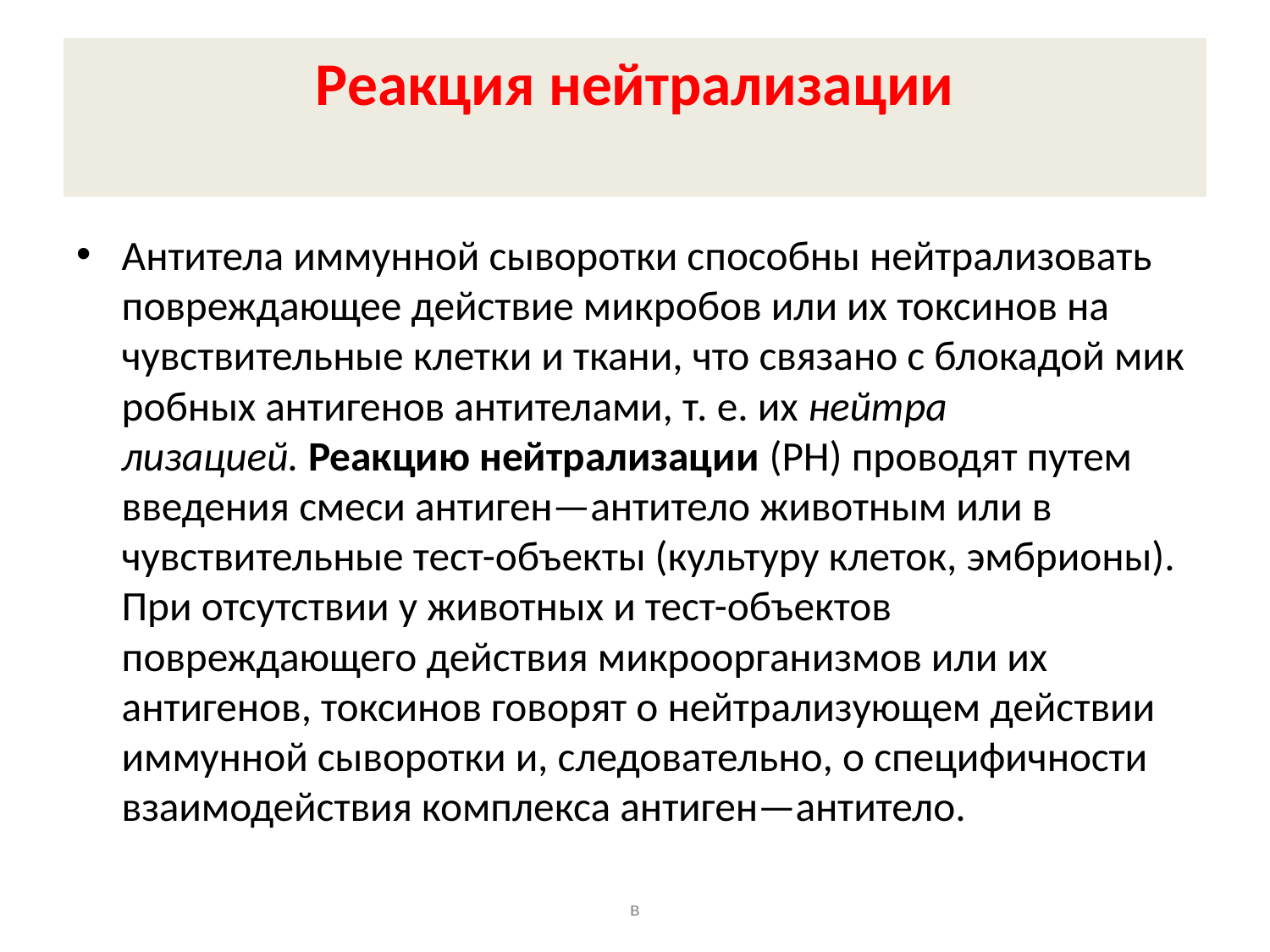

# Реакция нейтрализации
Антитела иммунной сыворотки способны нейтрализовать повреждающее действие мик­робов или их токсинов на чувствительные клетки и ткани, что связано с блокадой мик­робных антигенов антителами, т. е. их нейтра­лизацией. Реакцию нейтрализации (РН) прово­дят путем введения смеси антиген—антитело животным или в чувствительные тест-объекты (культуру клеток, эмбрионы). При отсутствии у животных и тест-объектов повреждающего действия микроорганизмов или их антигенов, токсинов говорят о нейтрализующем дейс­твии иммунной сыворотки и, следовательно, о специфичности взаимодействия комплекса антиген—антитело.

в